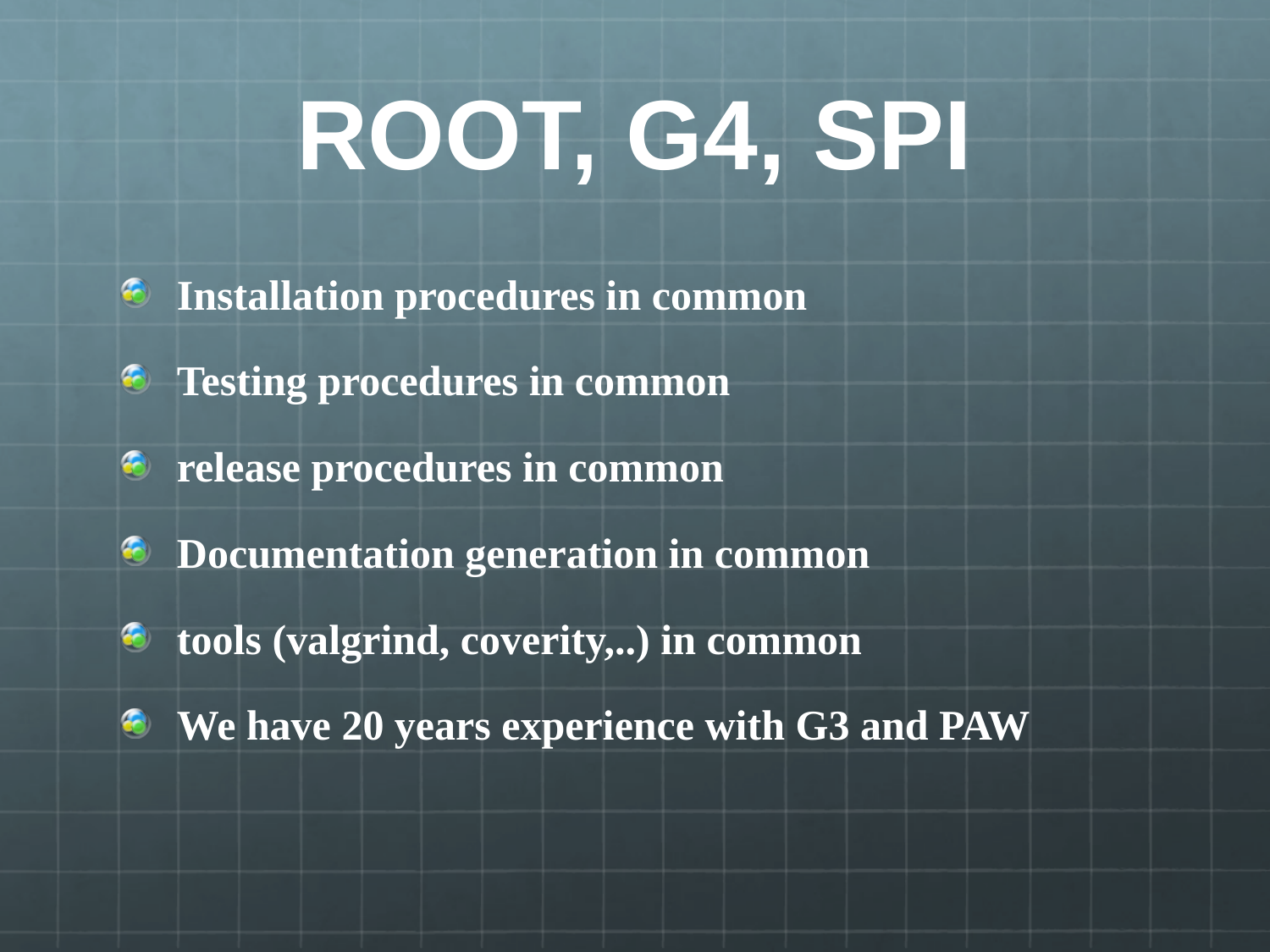

# ROOT, G4, SPI
Installation procedures in common
Testing procedures in common
release procedures in common
Documentation generation in common
tools (valgrind, coverity,..) in common
We have 20 years experience with G3 and PAW